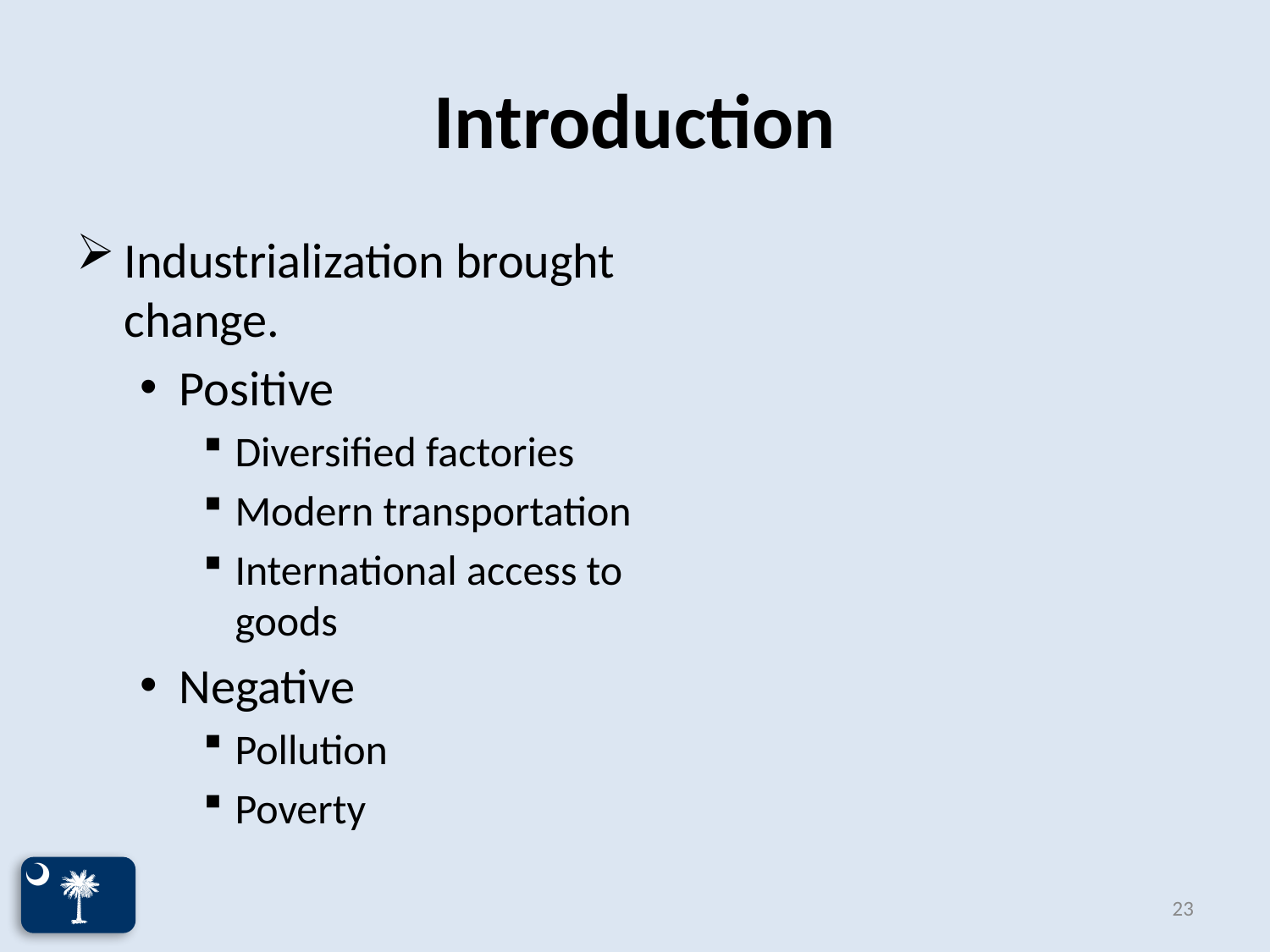

# Introduction
Industrialization brought change.
Positive
Diversified factories
Modern transportation
International access to goods
Negative
Pollution
Poverty

23